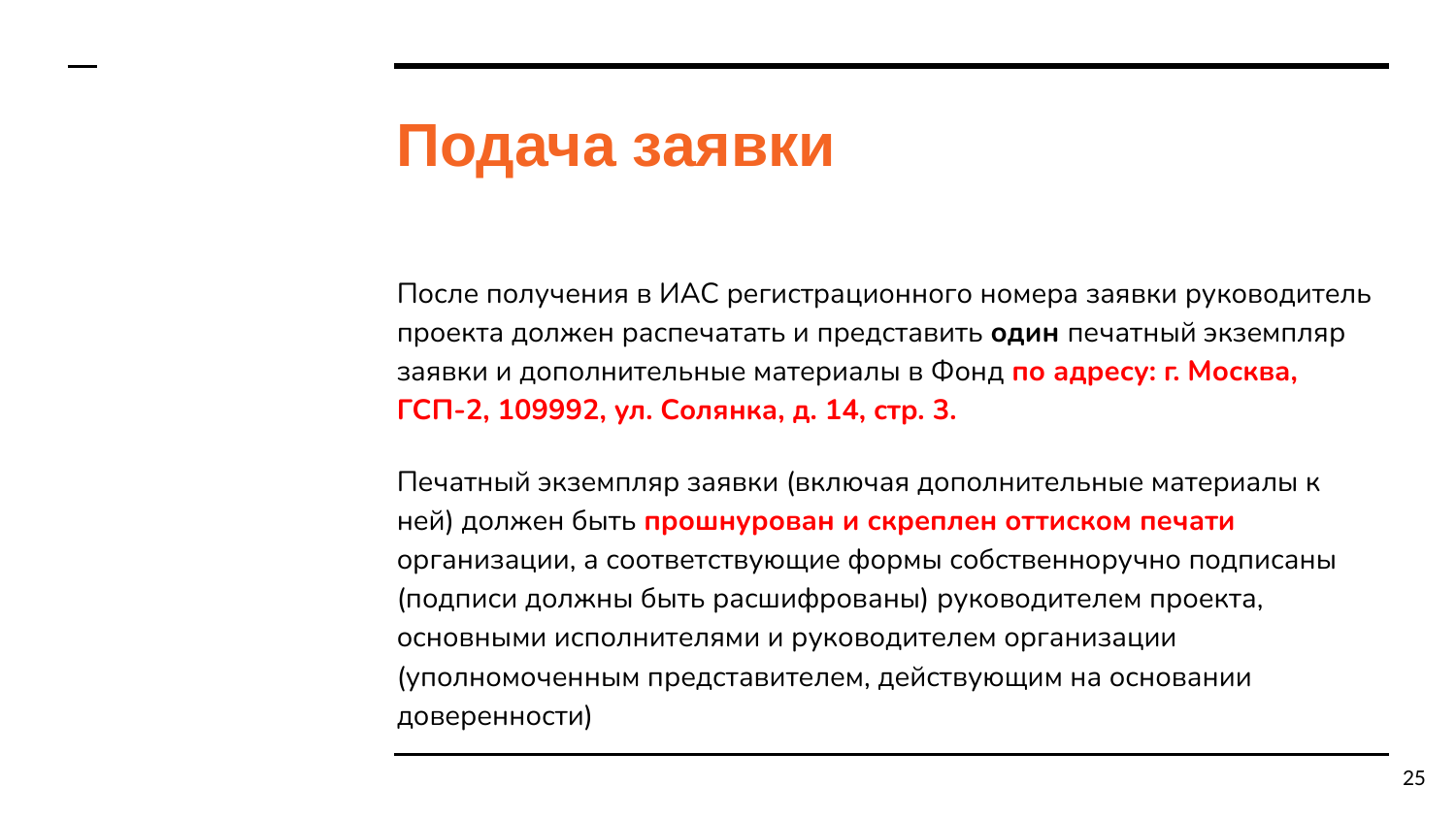

# Подача заявки
После получения в ИАС регистрационного номера заявки руководитель проекта должен распечатать и представить один печатный экземпляр заявки и дополнительные материалы в Фонд по адресу: г. Москва, ГСП-2, 109992, ул. Солянка, д. 14, стр. 3.
Печатный экземпляр заявки (включая дополнительные материалы к ней) должен быть прошнурован и скреплен оттиском печати организации, а соответствующие формы собственноручно подписаны (подписи должны быть расшифрованы) руководителем проекта, основными исполнителями и руководителем организации (уполномоченным представителем, действующим на основании доверенности)
25